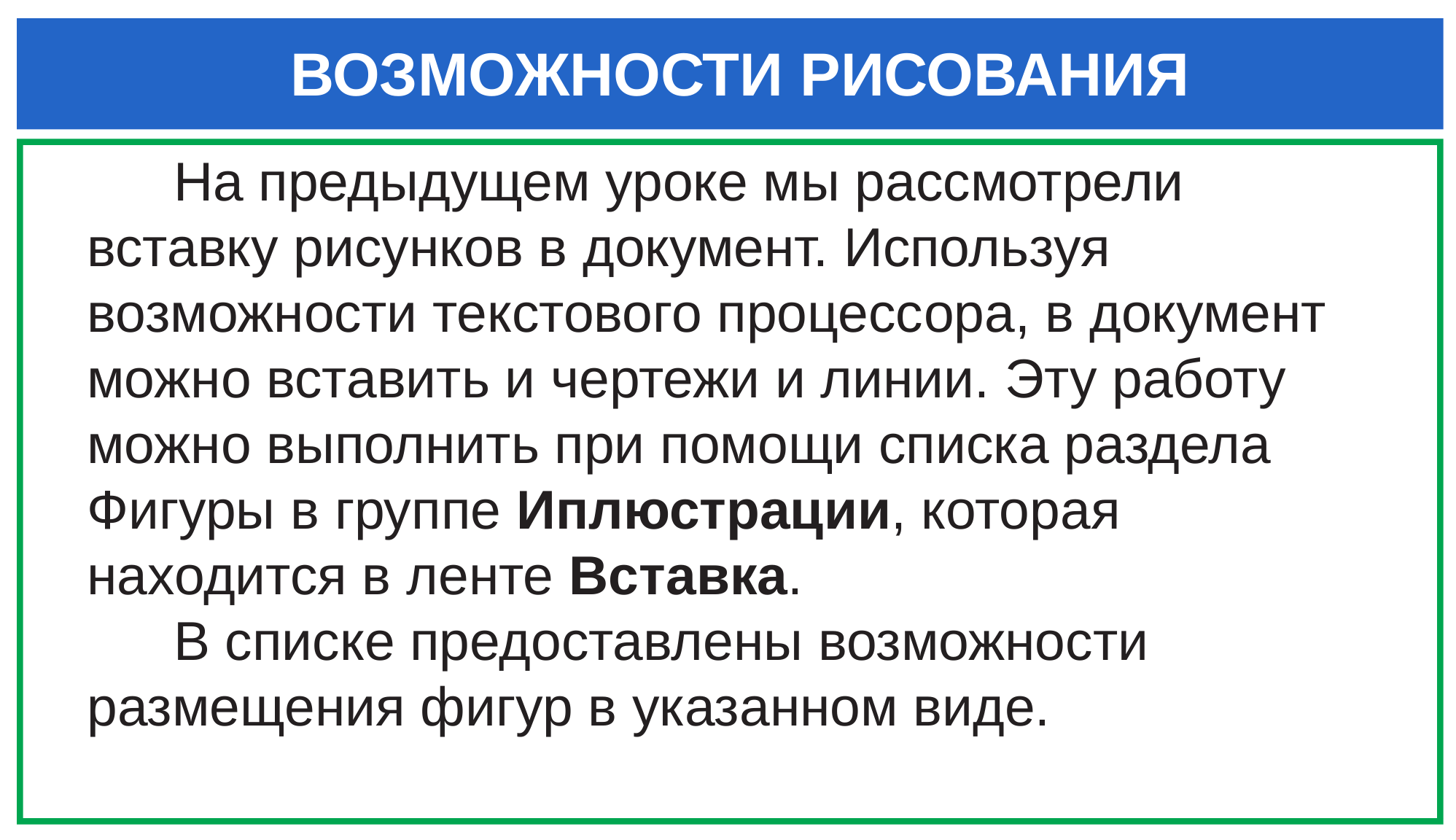

# ВОЗМОЖНОСТИ РИСОВАНИЯ
На предыдущем уроке мы рассмотрели вставку рисунков в документ. Используя возможности текстового процессора, в документ можно вставить и чертежи и линии. Эту работу можно выполнить при помощи списка раздела Фигуры в группе Иплюстрации, которая находится в ленте Вставка.
В списке предоставлены возможности размещения фигур в указанном виде.